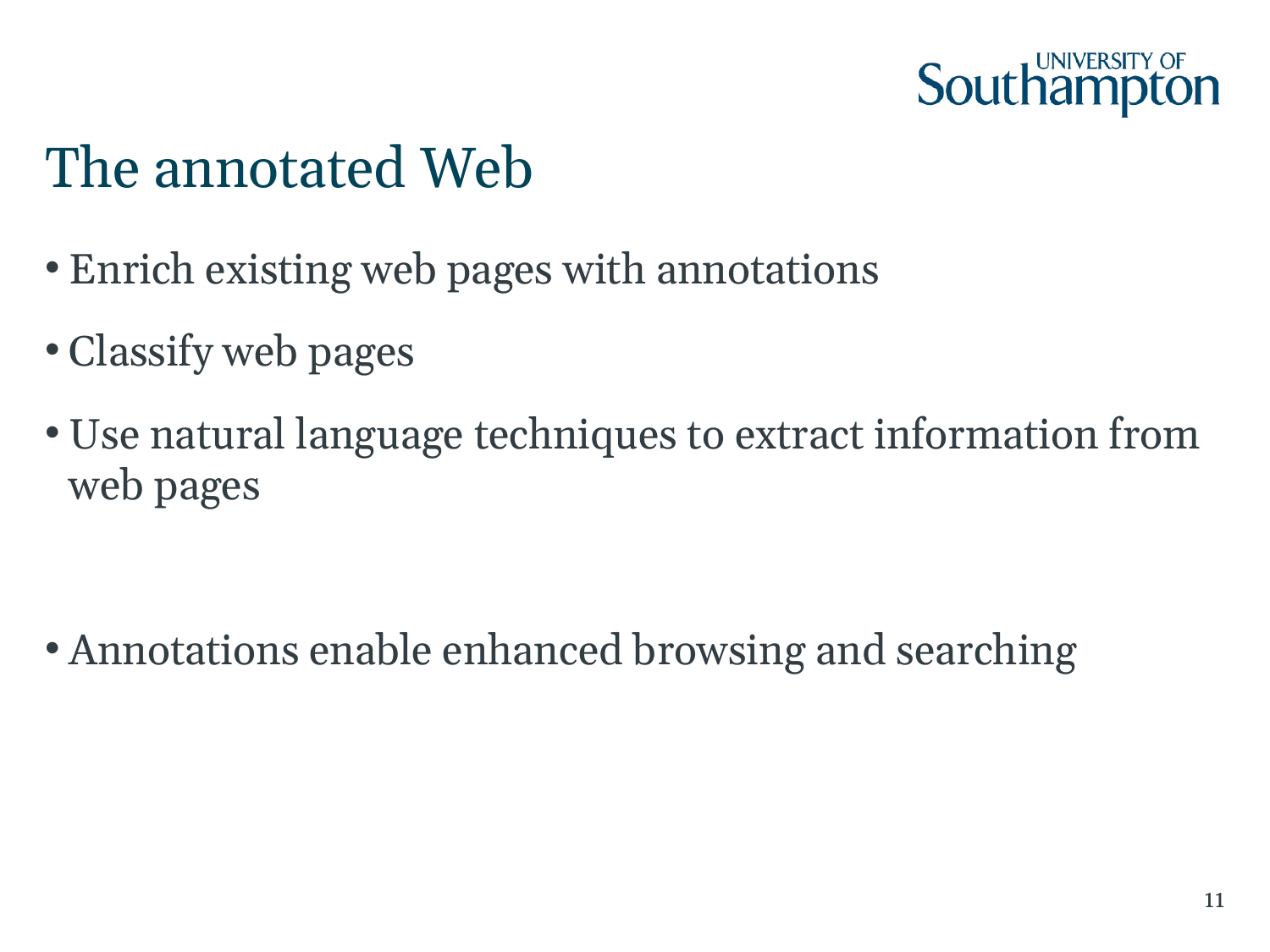

# The annotated Web
Enrich existing web pages with annotations
Classify web pages
Use natural language techniques to extract information from web pages

Annotations enable enhanced browsing and searching
11